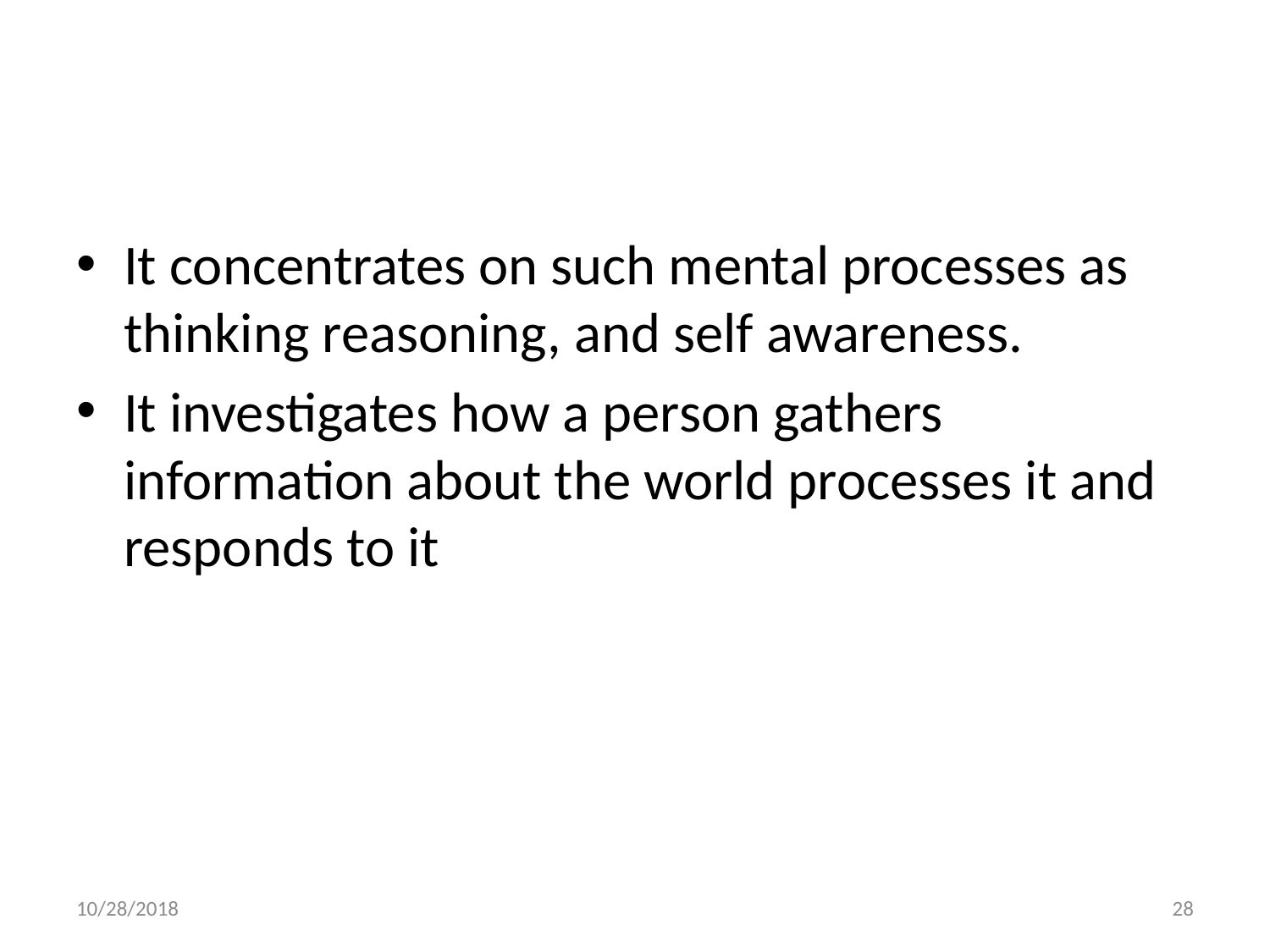

#
It concentrates on such mental processes as thinking reasoning, and self awareness.
It investigates how a person gathers information about the world processes it and responds to it
10/28/2018
28